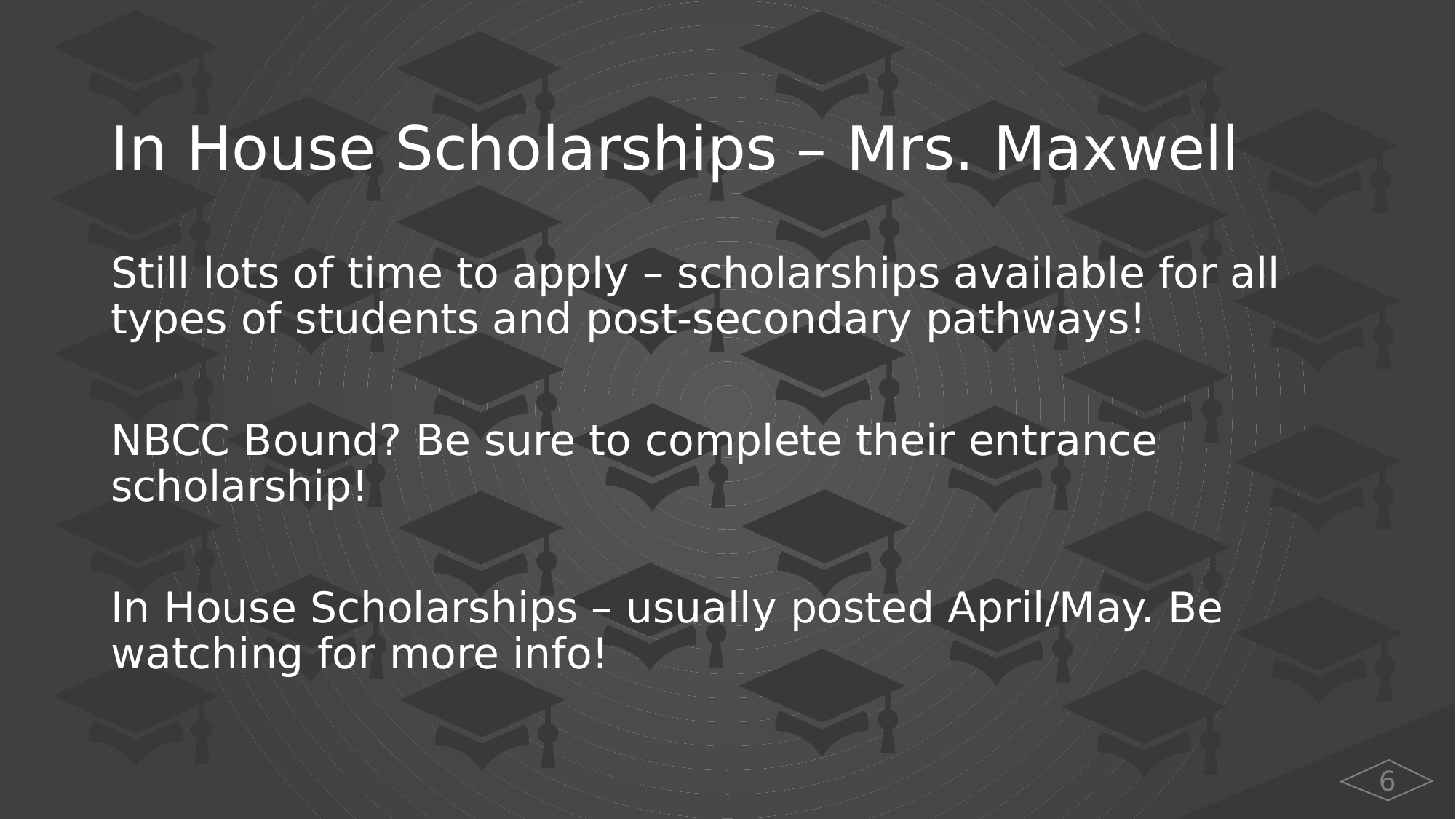

# In House Scholarships – Mrs. Maxwell
Still lots of time to apply – scholarships available for all types of students and post-secondary pathways!

NBCC Bound? Be sure to complete their entrance scholarship!

In House Scholarships – usually posted April/May. Be watching for more info!

6